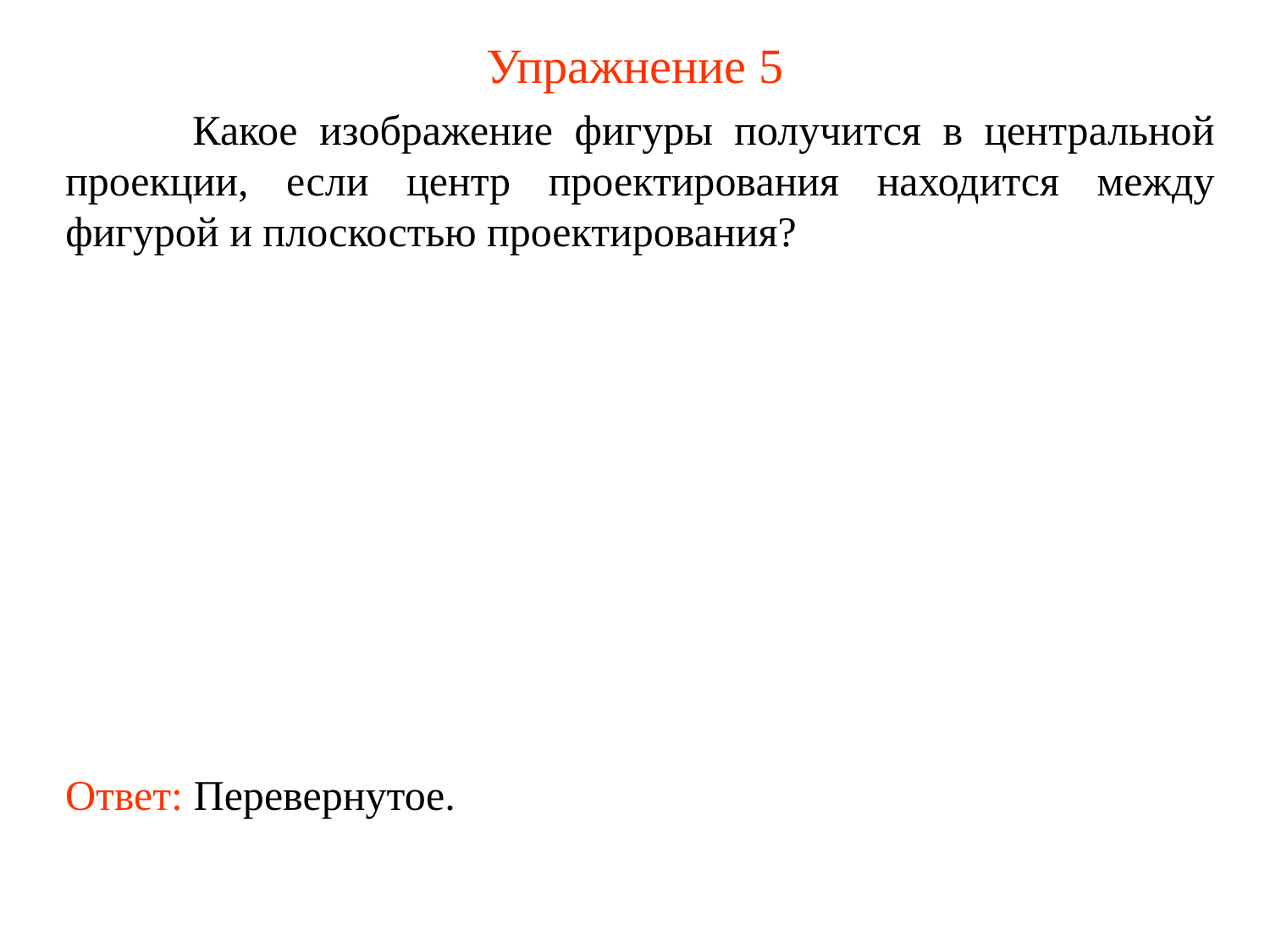

# Упражнение 5
	Какое изображение фигуры получится в центральной проекции, если центр проектирования находится между фигурой и плоскостью проектирования?
Ответ: Перевернутое.